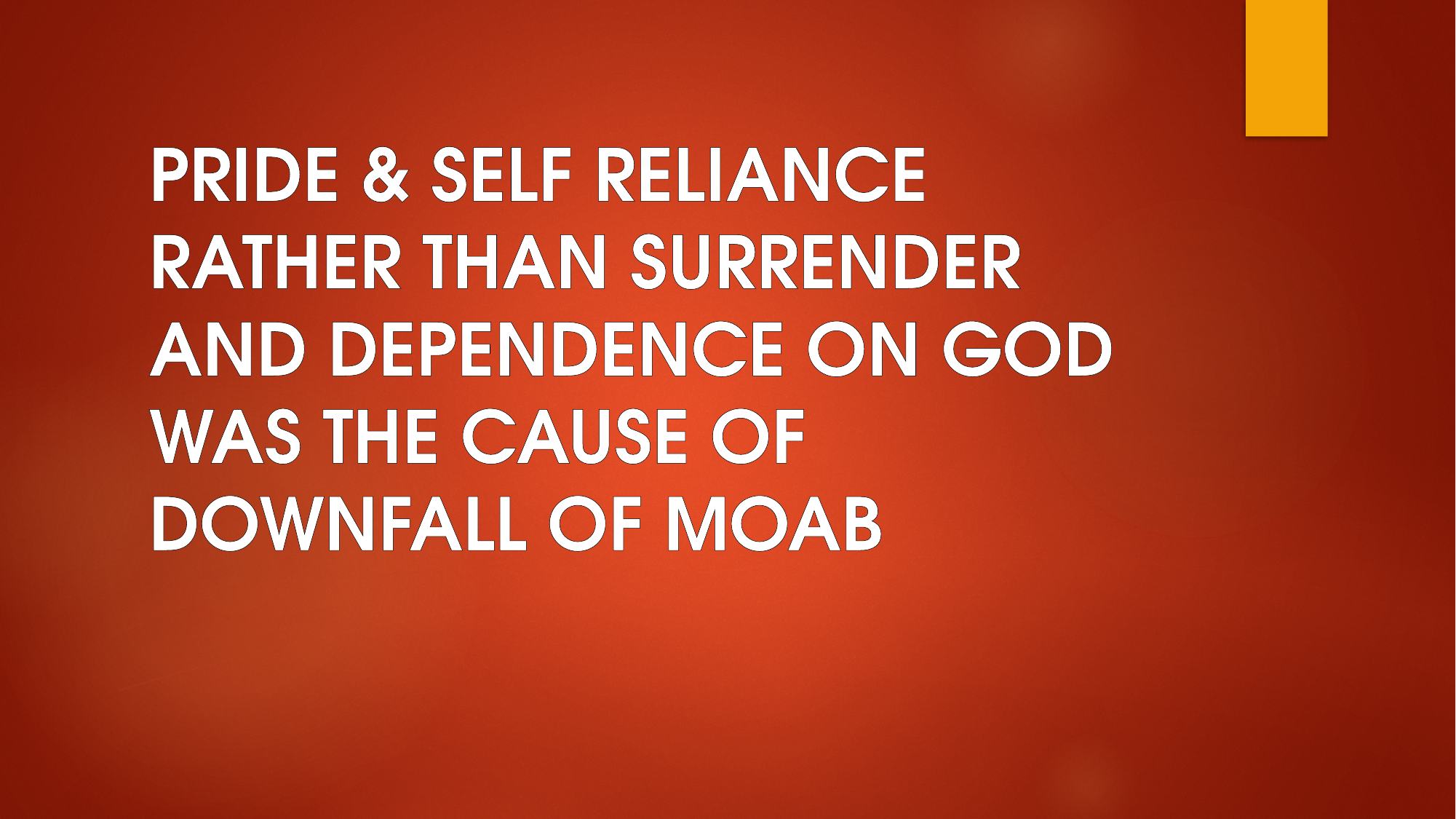

# PRIDE & SELF RELIANCE RATHER THAN SURRENDER AND DEPENDENCE ON GOD WAS THE CAUSE OF DOWNFALL OF MOAB